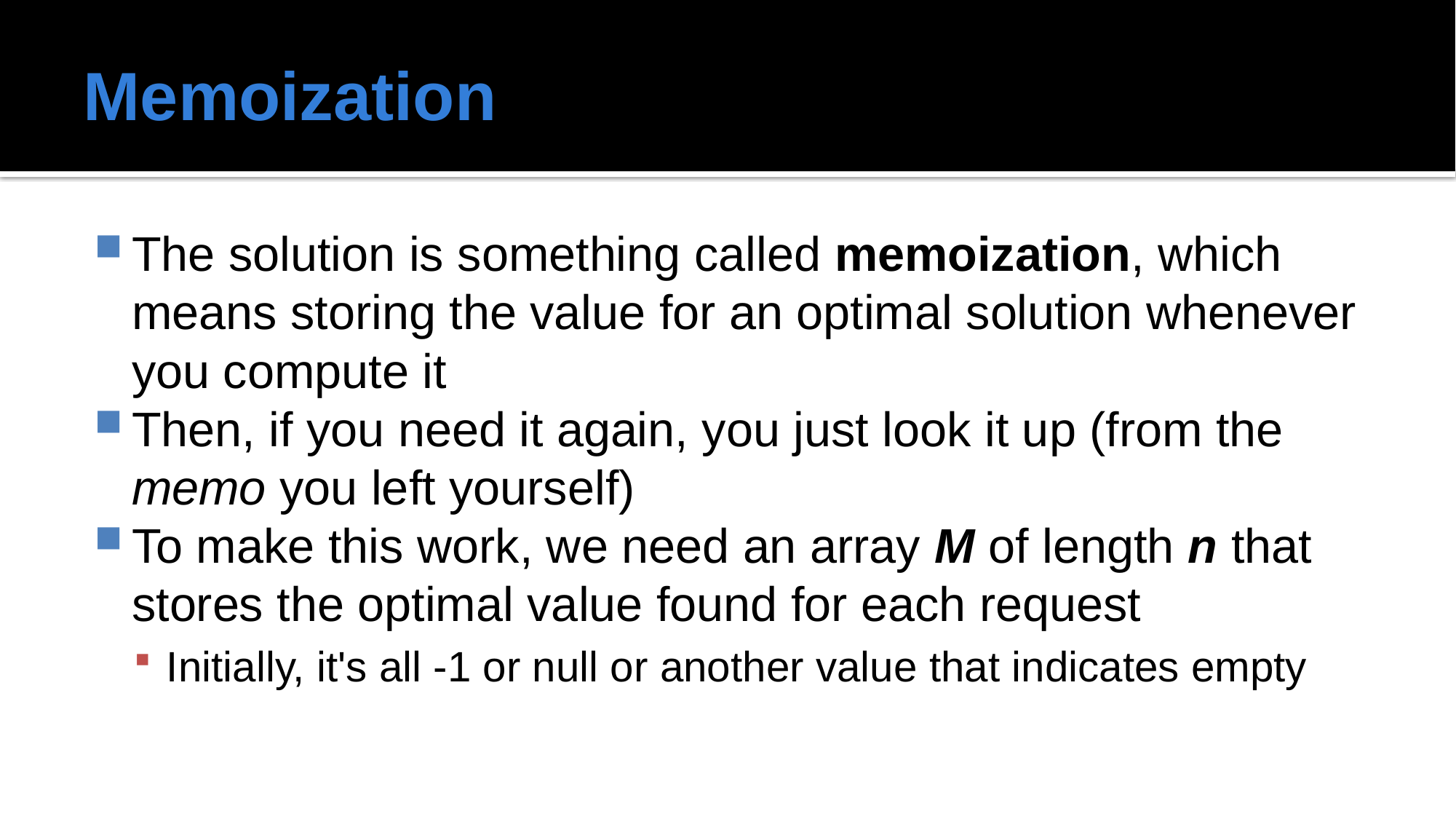

# Memoization
The solution is something called memoization, which means storing the value for an optimal solution whenever you compute it
Then, if you need it again, you just look it up (from the memo you left yourself)
To make this work, we need an array M of length n that stores the optimal value found for each request
Initially, it's all -1 or null or another value that indicates empty